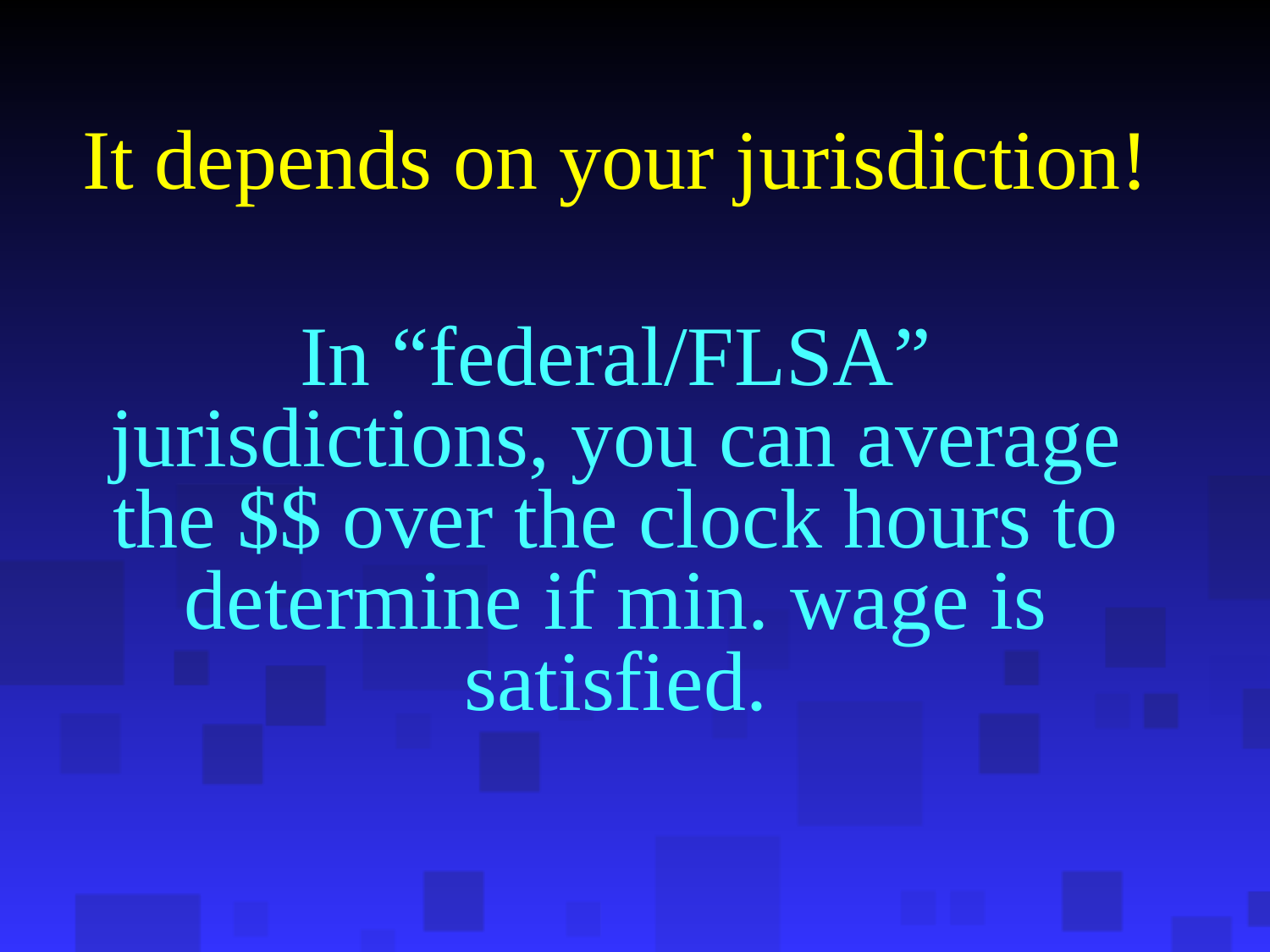

It depends on your jurisdiction!

In “federal/FLSA” jurisdictions, you can average the $$ over the clock hours to determine if min. wage is satisfied.